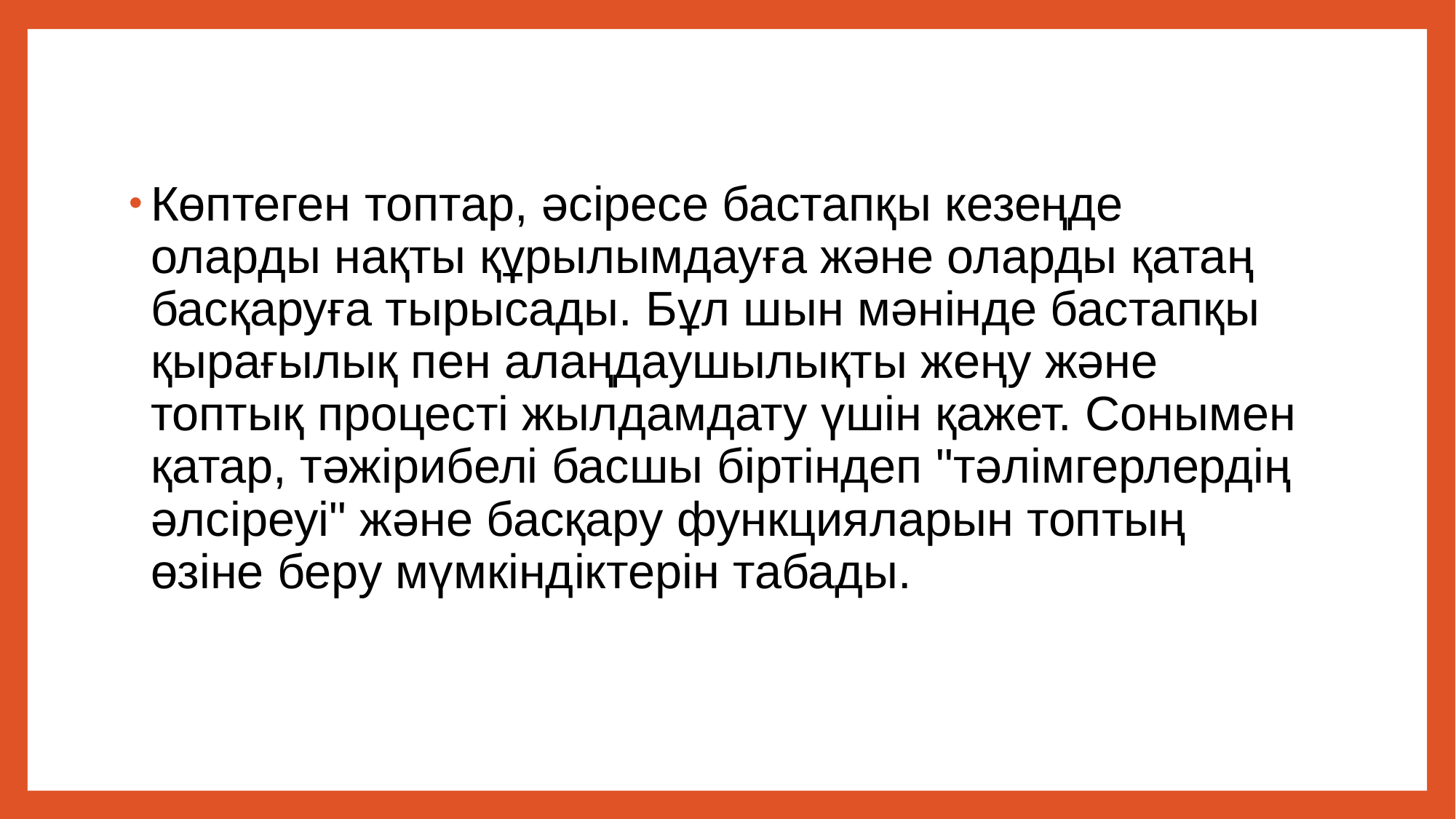

#
Көптеген топтар, әсіресе бастапқы кезеңде оларды нақты құрылымдауға және оларды қатаң басқаруға тырысады. Бұл шын мәнінде бастапқы қырағылық пен алаңдаушылықты жеңу және топтық процесті жылдамдату үшін қажет. Сонымен қатар, тәжірибелі басшы біртіндеп "тәлімгерлердің әлсіреуі" және басқару функцияларын топтың өзіне беру мүмкіндіктерін табады.